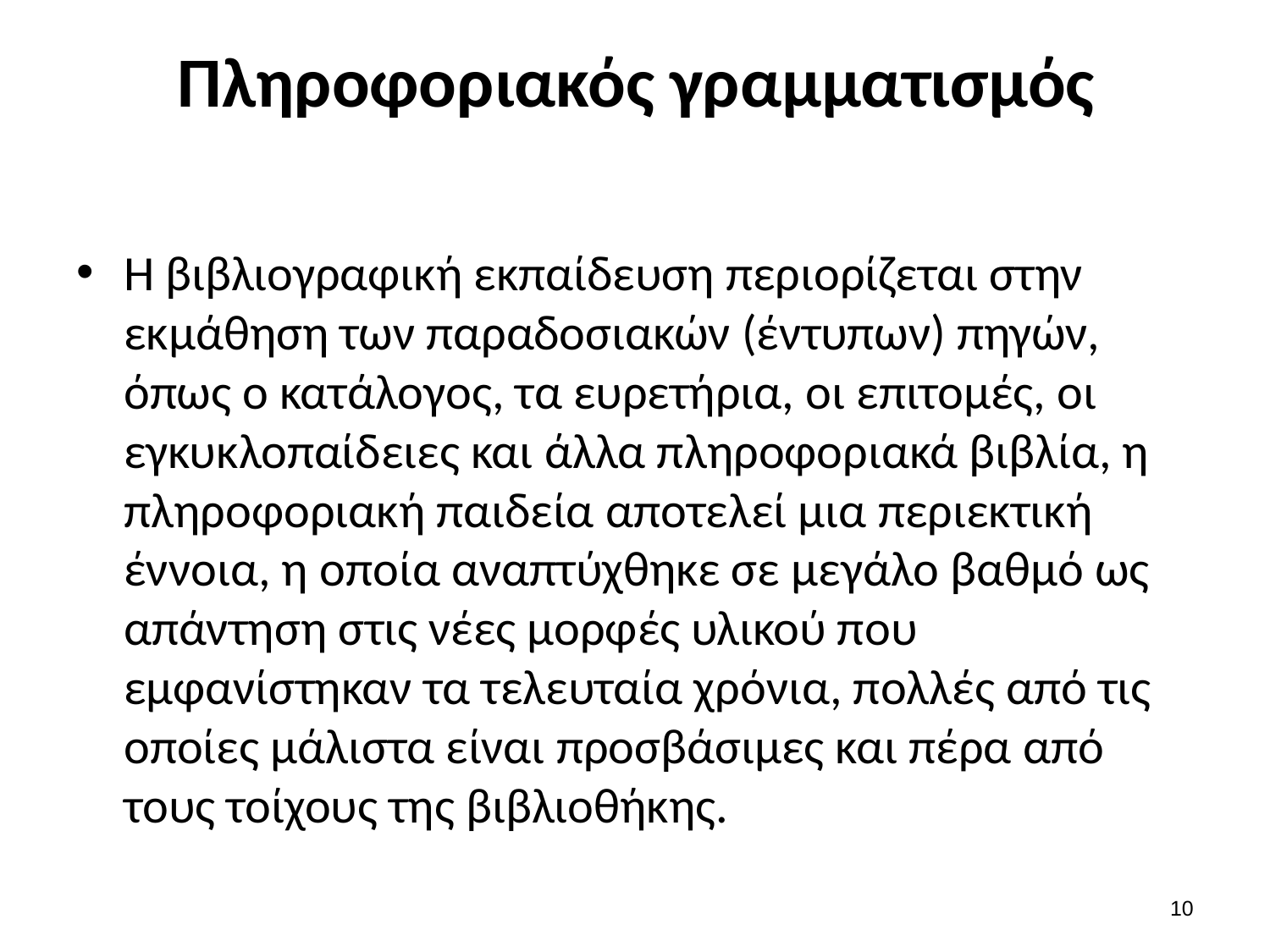

# Πληροφοριακός γραμματισμός

Η βιβλιογραφική εκπαίδευση περιορίζεται στην εκμάθηση των παραδοσιακών (έντυπων) πηγών, όπως ο κατάλογος, τα ευρετήρια, οι επιτομές, οι εγκυκλοπαίδειες και άλλα πληροφοριακά βιβλία, η πληροφοριακή παιδεία αποτελεί μια περιεκτική έννοια, η οποία αναπτύχθηκε σε μεγάλο βαθμό ως απάντηση στις νέες μορφές υλικού που εμφανίστηκαν τα τελευταία χρόνια, πολλές από τις οποίες μάλιστα είναι προσβάσιμες και πέρα από τους τοίχους της βιβλιοθήκης.
10